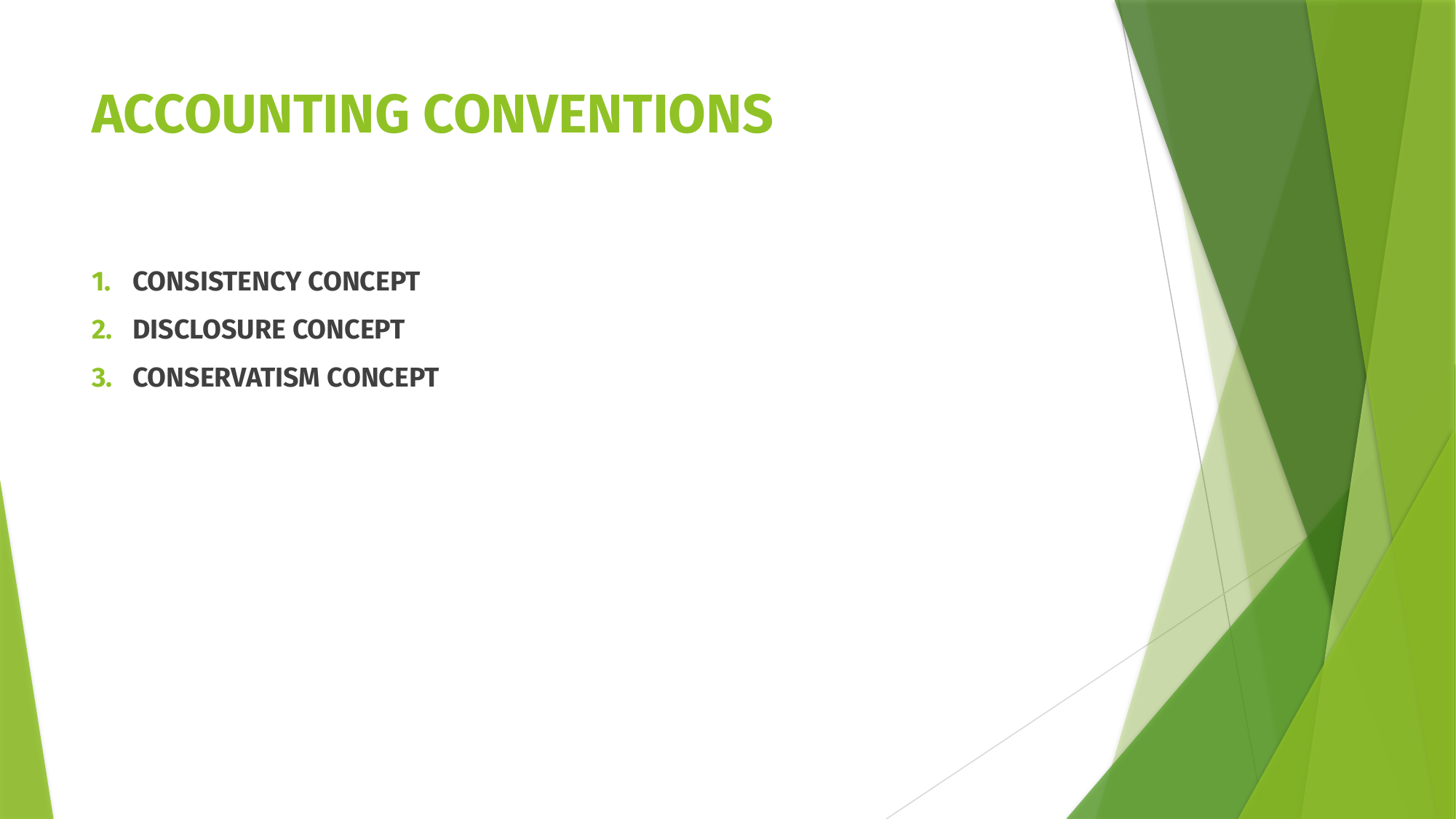

# ACCOUNTING CONVENTIONS
CONSISTENCY CONCEPT
DISCLOSURE CONCEPT
CONSERVATISM CONCEPT